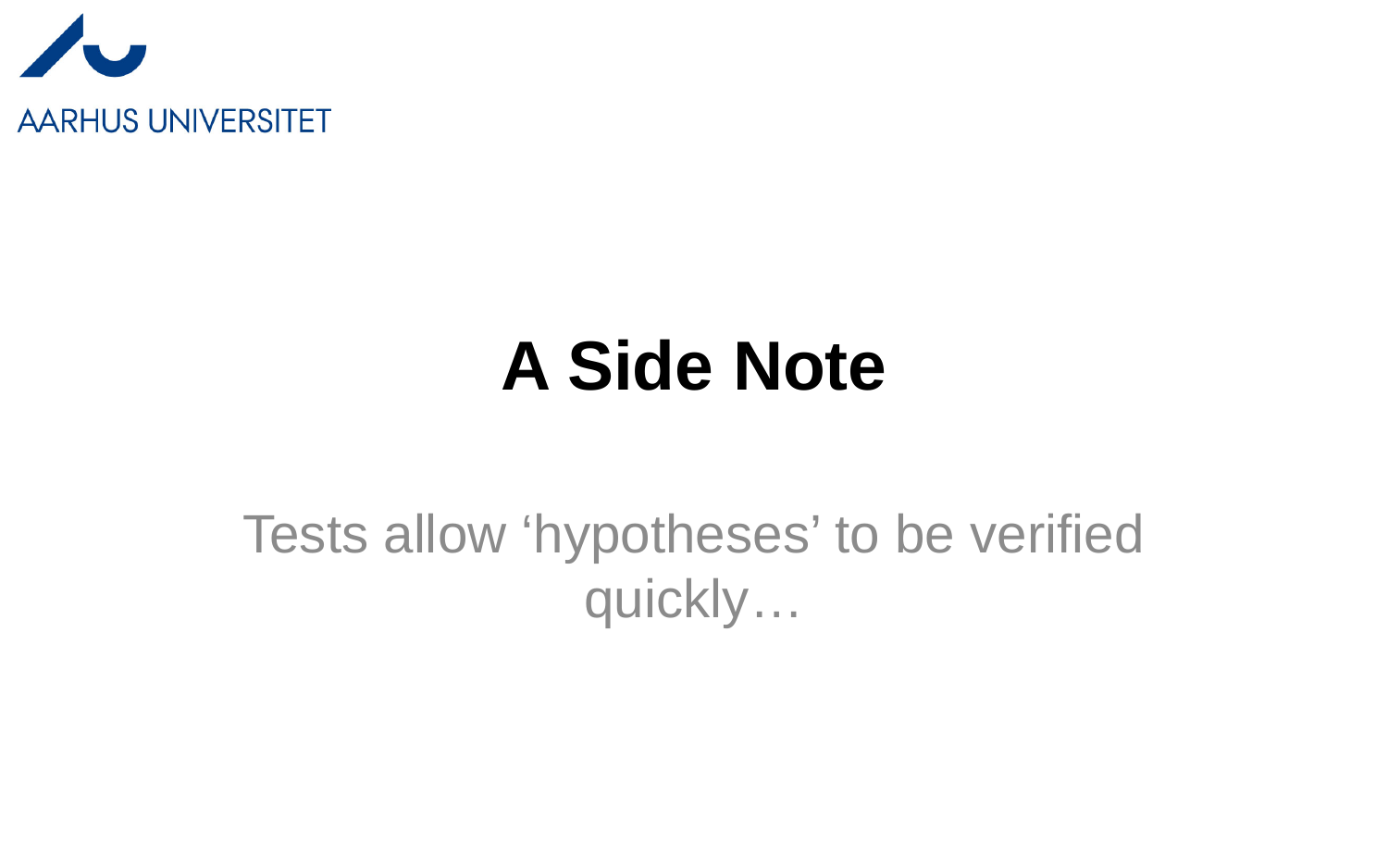

# A Side Note
Tests allow ‘hypotheses’ to be verified quickly…